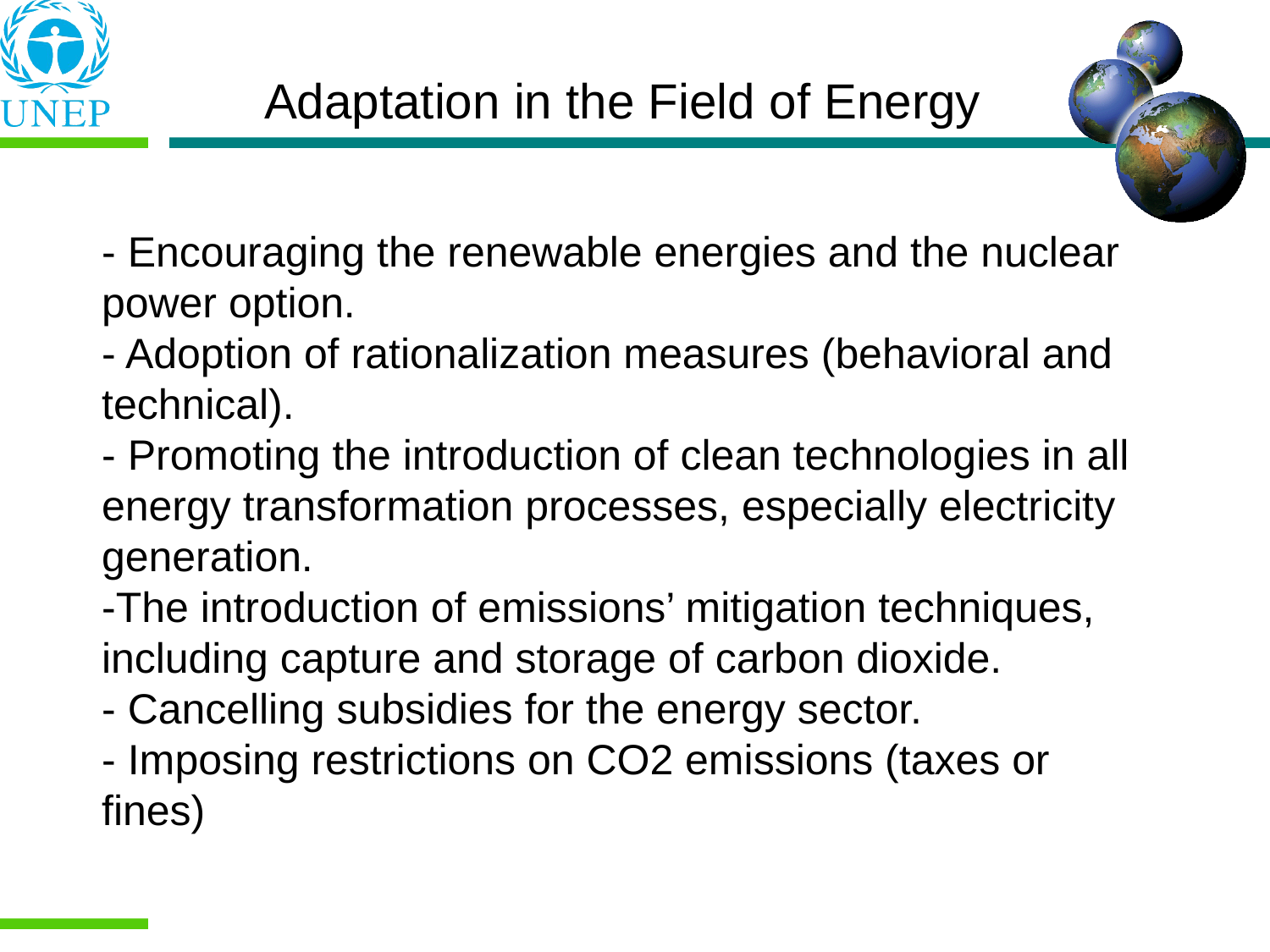

Adaptation in the Field of Energy
- Encouraging the renewable energies and the nuclear power option.
- Adoption of rationalization measures (behavioral and technical).
- Promoting the introduction of clean technologies in all energy transformation processes, especially electricity generation.
-The introduction of emissions’ mitigation techniques, including capture and storage of carbon dioxide.
- Cancelling subsidies for the energy sector.
- Imposing restrictions on CO2 emissions (taxes or fines)